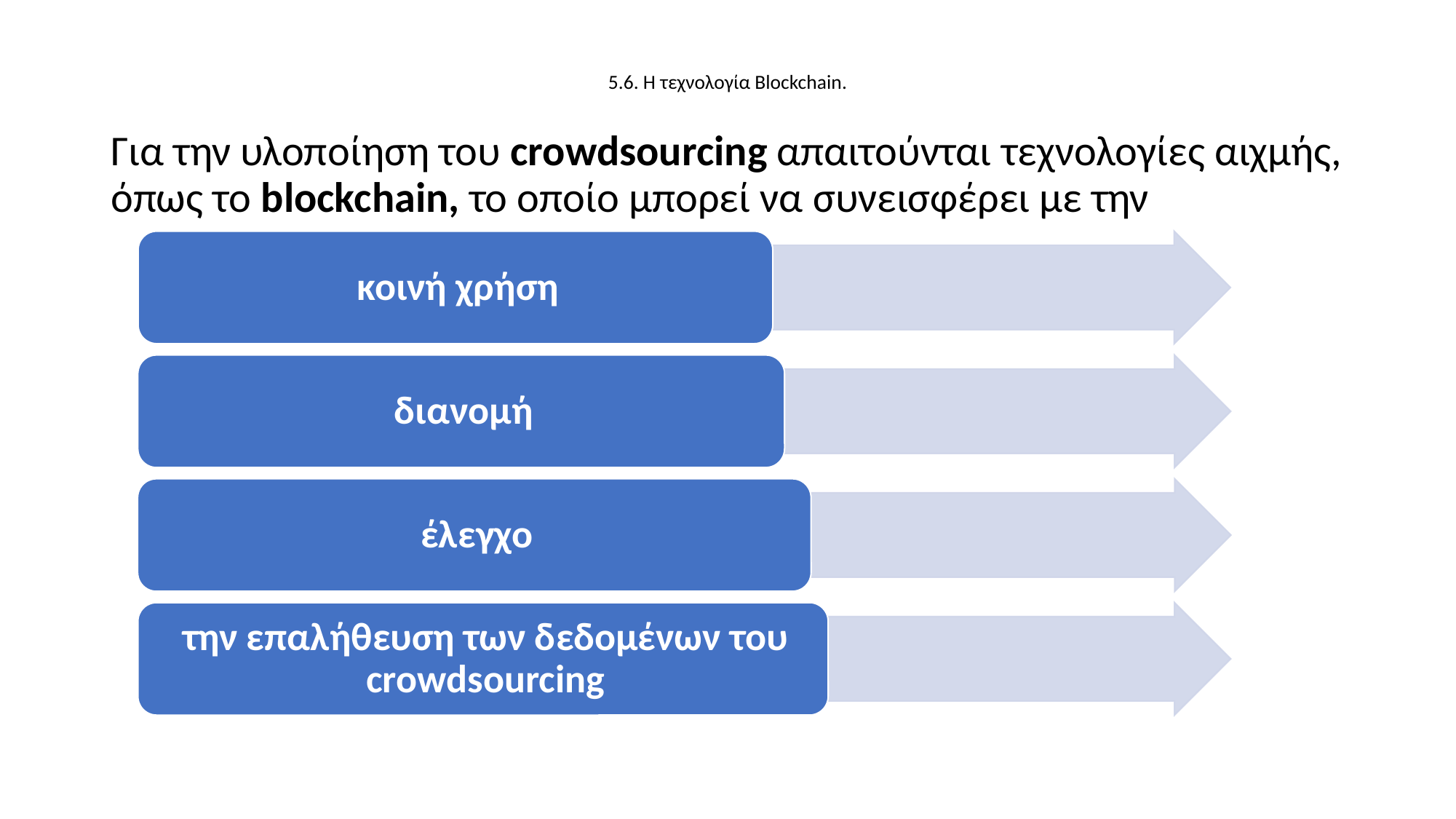

# 5.6. Η τεχνολογία Blockchain.
Για την υλοποίηση του crowdsourcing απαιτούνται τεχνολογίες αιχμής, όπως το blockchain, το οποίο μπορεί να συνεισφέρει με την

κοινή χρήση
διανομή
έλεγχο
την επαλήθευση των δεδομένων του crowdsourcing